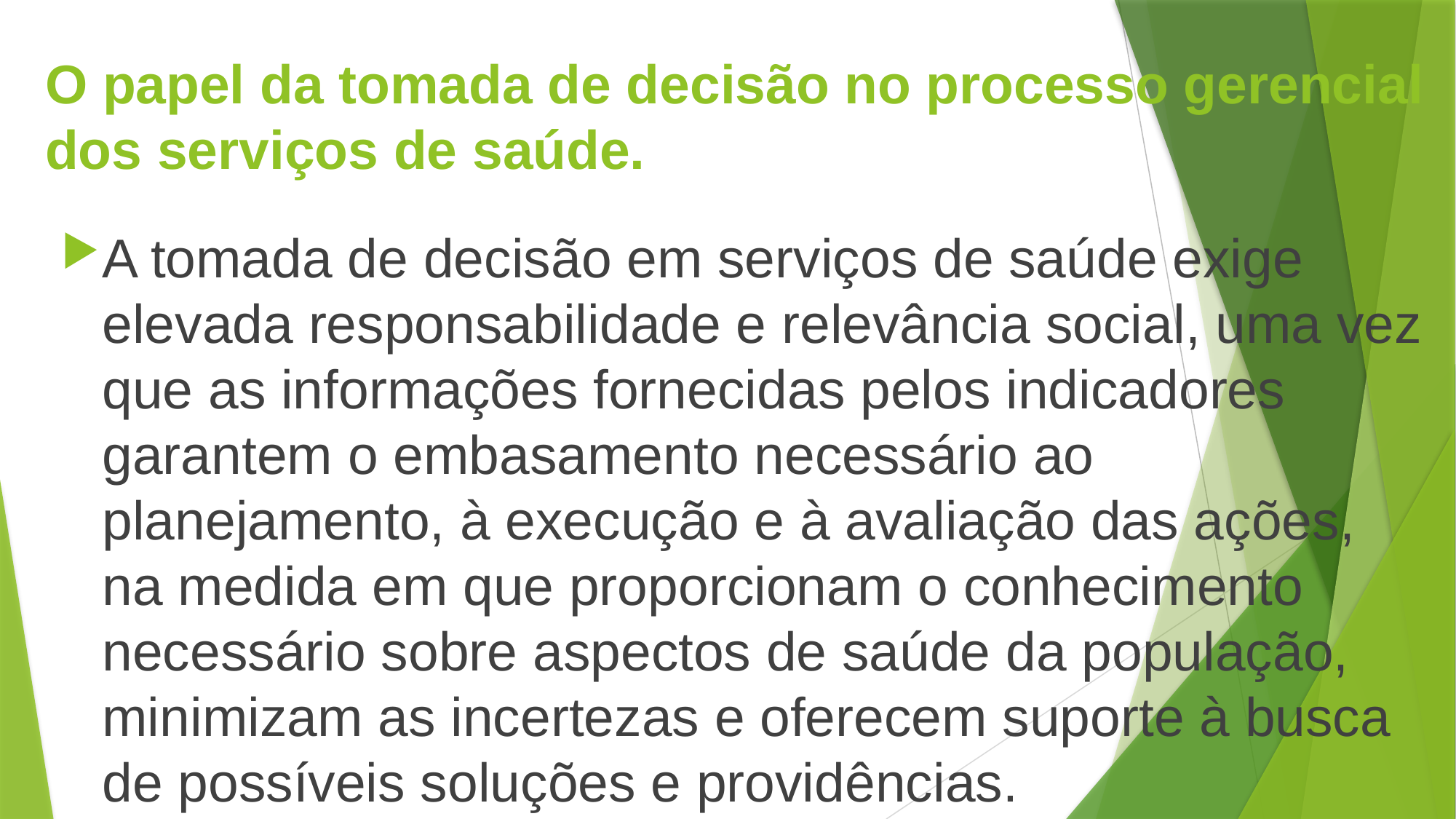

# O papel da tomada de decisão no processo gerencial dos serviços de saúde.
A tomada de decisão em serviços de saúde exige elevada responsabilidade e relevância social, uma vez que as informações fornecidas pelos indicadores garantem o embasamento necessário ao planejamento, à execução e à avaliação das ações, na medida em que proporcionam o conhecimento necessário sobre aspectos de saúde da população, minimizam as incertezas e oferecem suporte à busca de possíveis soluções e providências.